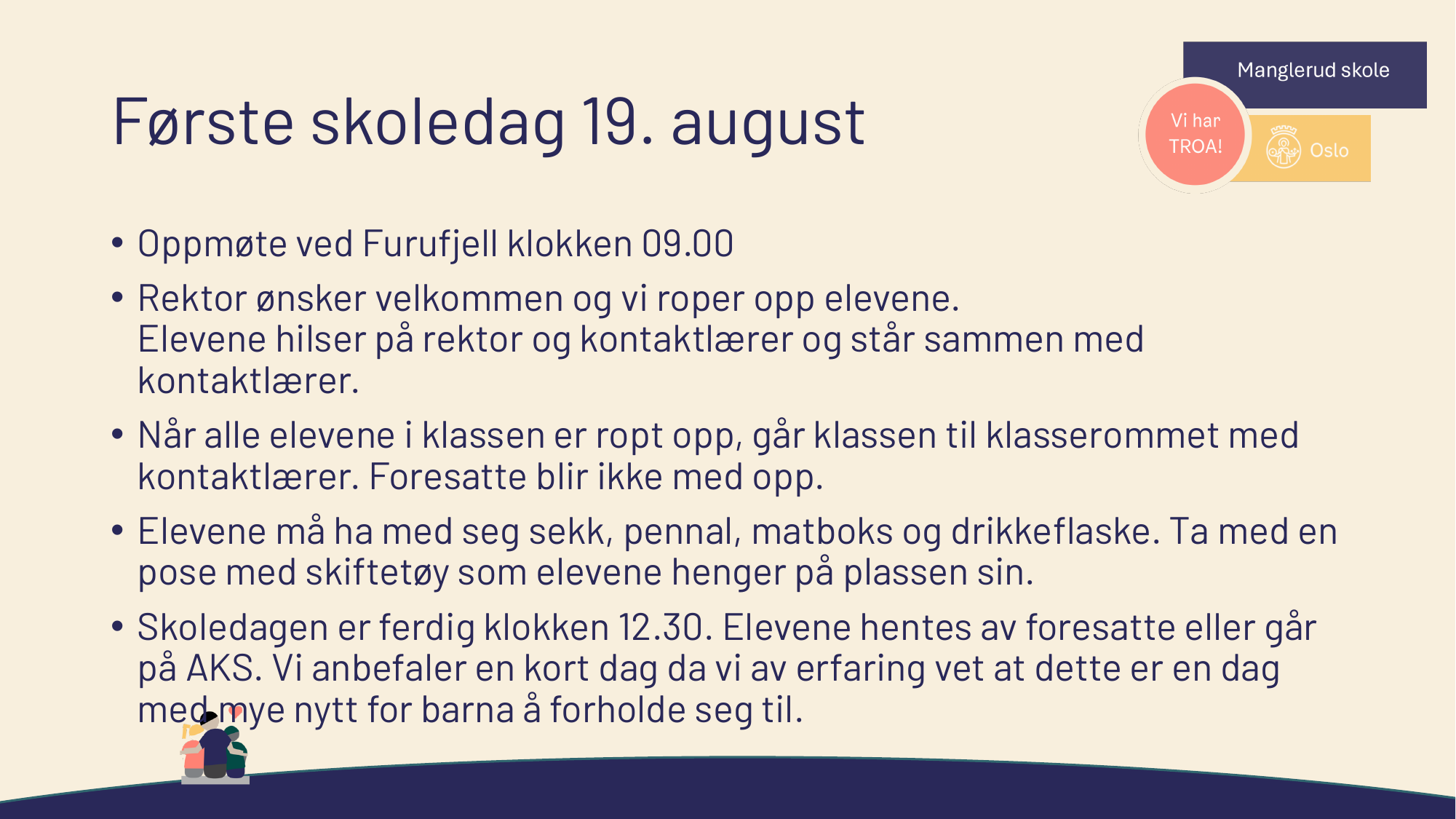

# Første skoledag 19. august
Oppmøte ved Furufjell klokken 09.00
Rektor ønsker velkommen og vi roper opp elevene.
Elevene hilser på rektor og kontaktlærer og står sammen med kontaktlærer.
Når alle elevene i klassen er ropt opp, går klassen til klasserommet med kontaktlærer. Foresatte blir ikke med opp.
Elevene må ha med seg sekk, pennal, matboks og drikkeflaske. Ta med en pose med skiftetøy som elevene henger på plassen sin.
Skoledagen er ferdig klokken 12.30. Elevene hentes av foresatte eller går på AKS. Vi anbefaler en kort dag da vi av erfaring vet at dette er en dag med mye nytt for barna å forholde seg til.